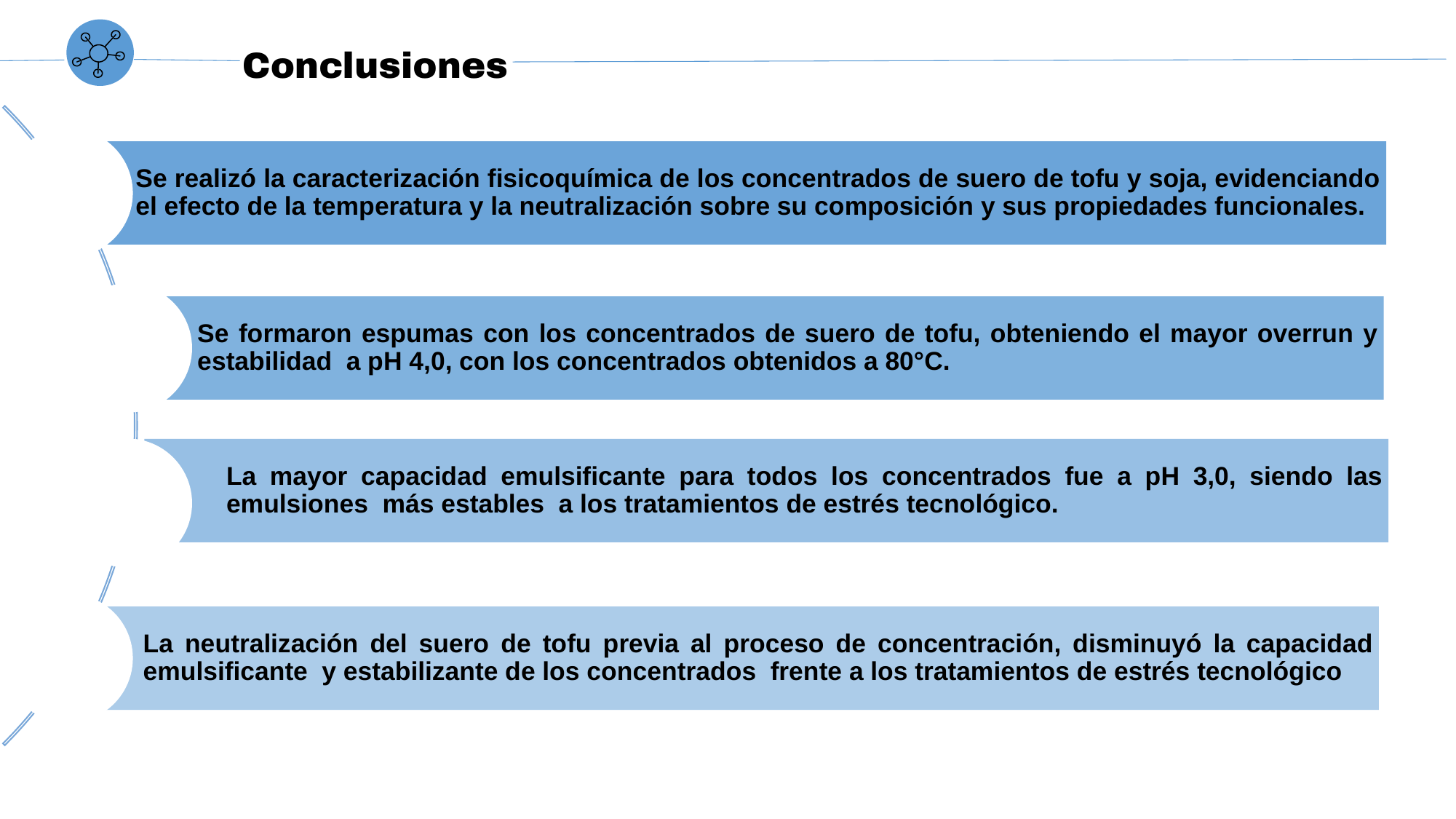

Conclusiones
Se realizó la caracterización fisicoquímica de los concentrados de suero de tofu y soja, evidenciando el efecto de la temperatura y la neutralización sobre su composición y sus propiedades funcionales.
Se formaron espumas con los concentrados de suero de tofu, obteniendo el mayor overrun y estabilidad  a pH 4,0, con los concentrados obtenidos a 80°C.
La mayor capacidad emulsificante para todos los concentrados fue a pH 3,0, siendo las emulsiones  más estables  a los tratamientos de estrés tecnológico.
La neutralización del suero de tofu previa al proceso de concentración, disminuyó la capacidad emulsificante  y estabilizante de los concentrados  frente a los tratamientos de estrés tecnológico